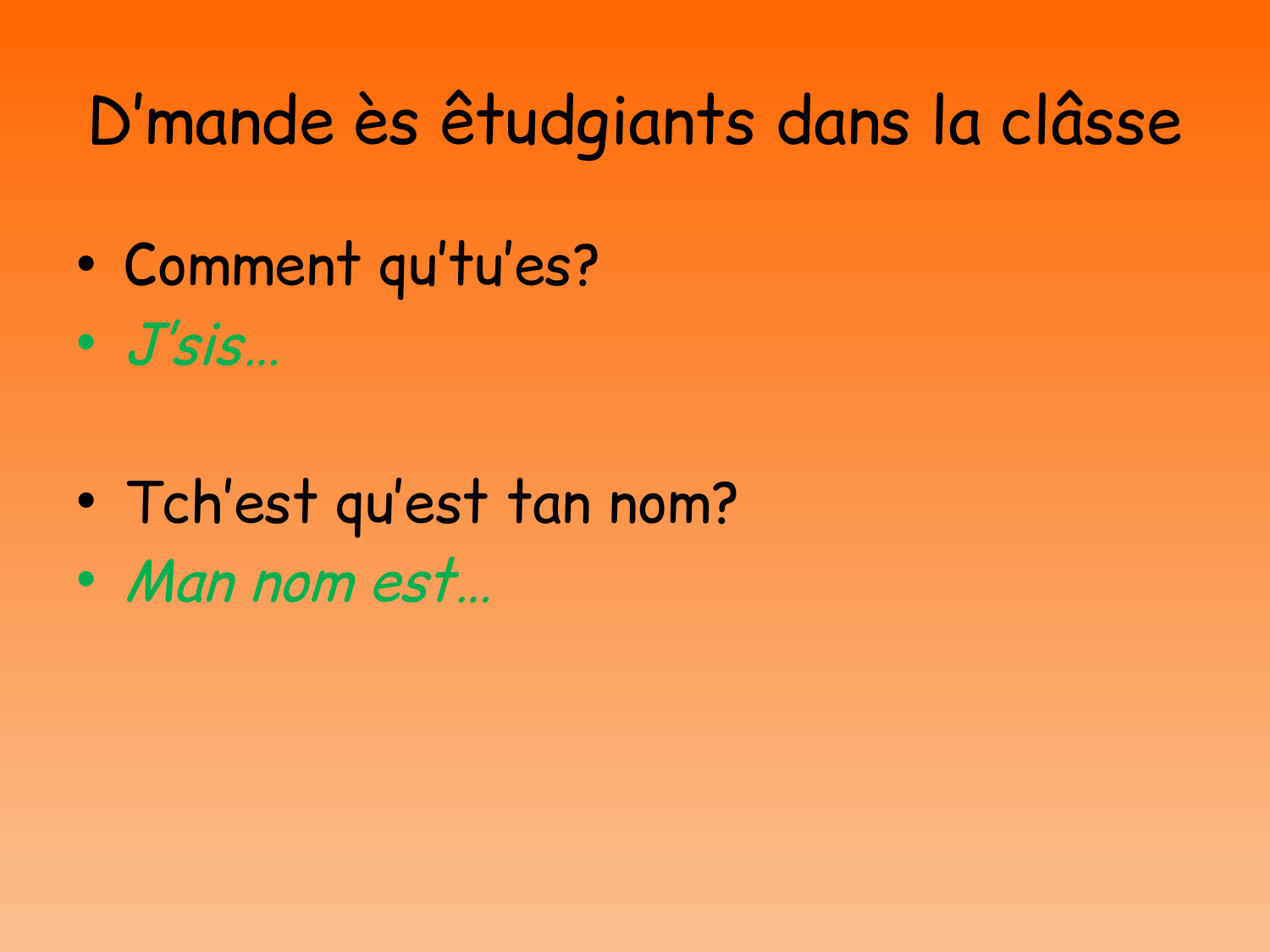

# D’mande ès êtudgiants dans la clâsse
Comment qu’tu’es?
J’sis…

Tch’est qu’est tan nom?
Man nom est…